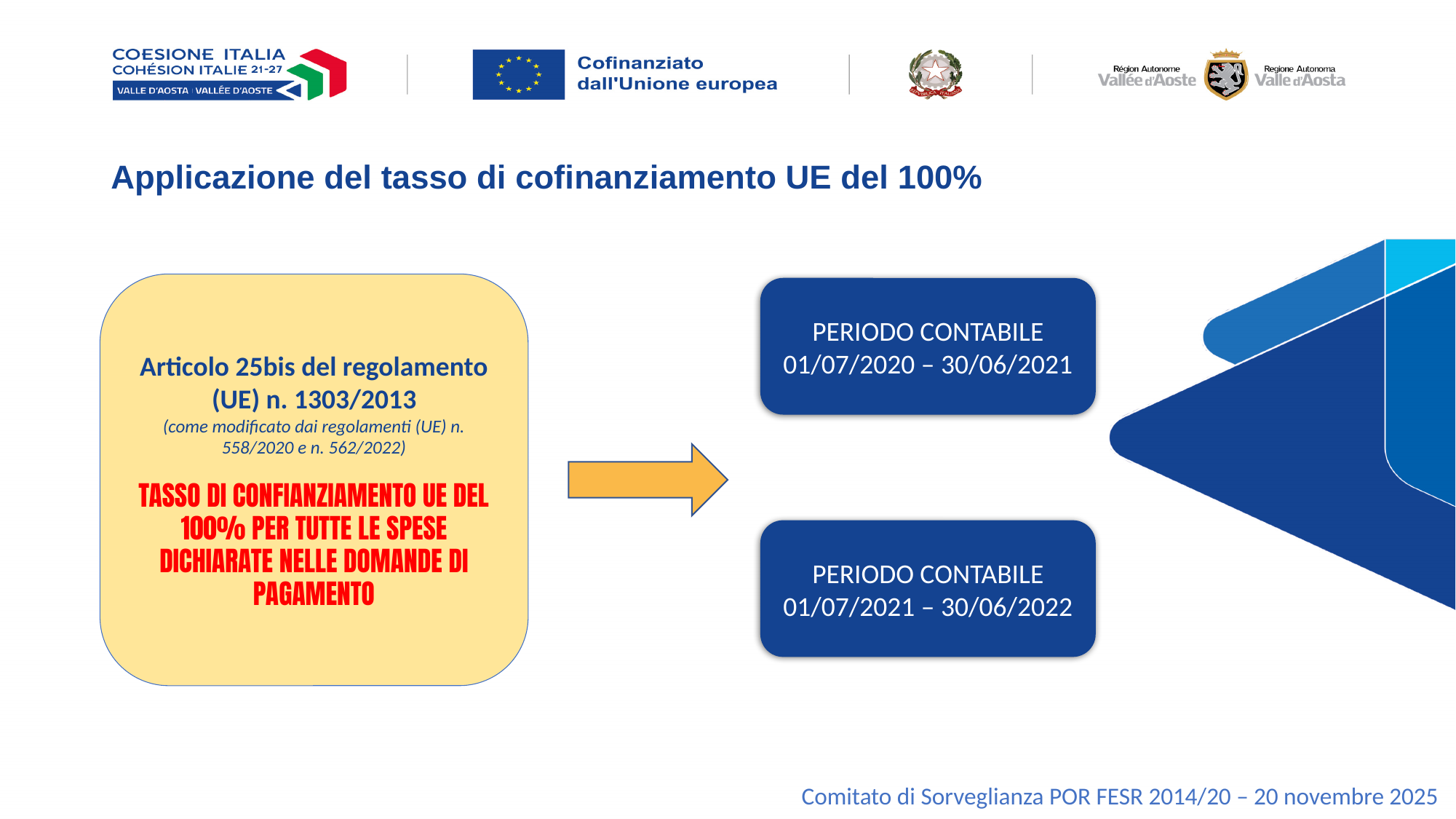

# Applicazione del tasso di cofinanziamento UE del 100%

Articolo 25bis del regolamento (UE) n. 1303/2013
(come modificato dai regolamenti (UE) n. 558/2020 e n. 562/2022)

TASSO DI CONFIANZIAMENTO UE DEL 100% PER TUTTE LE SPESE DICHIARATE NELLE DOMANDE DI PAGAMENTO

PERIODO CONTABILE
01/07/2020 – 30/06/2021

PERIODO CONTABILE
01/07/2021 – 30/06/2022
Comitato di Sorveglianza POR FESR 2014/20 – 20 novembre 2025